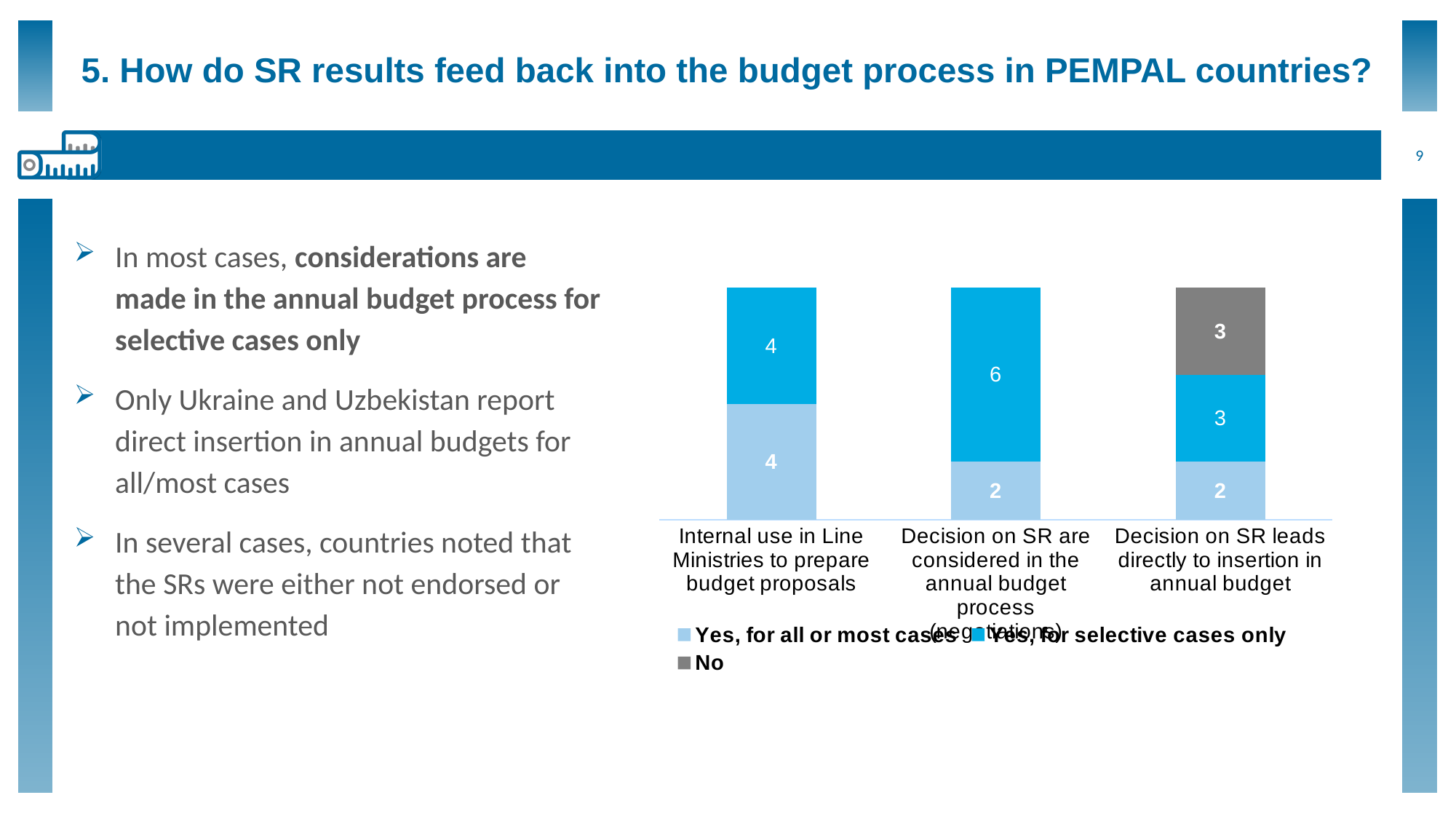

# 5. How do SR results feed back into the budget process in PEMPAL countries?
9
In most cases, considerations are made in the annual budget process for selective cases only
Only Ukraine and Uzbekistan report direct insertion in annual budgets for all/most cases
In several cases, countries noted that the SRs were either not endorsed or not implemented

### Chart

| Category | Yes, for all or most cases | Yes, for selective cases only | No |
|---|---|---|---|
| Internal use in Line Ministries to prepare budget proposals | 4.0 | 4.0 | 0.0 |
| Decision on SR are considered in the annual budget process (negotiations) | 2.0 | 6.0 | 0.0 |
| Decision on SR leads directly to insertion in annual budget | 2.0 | 3.0 | 3.0 |